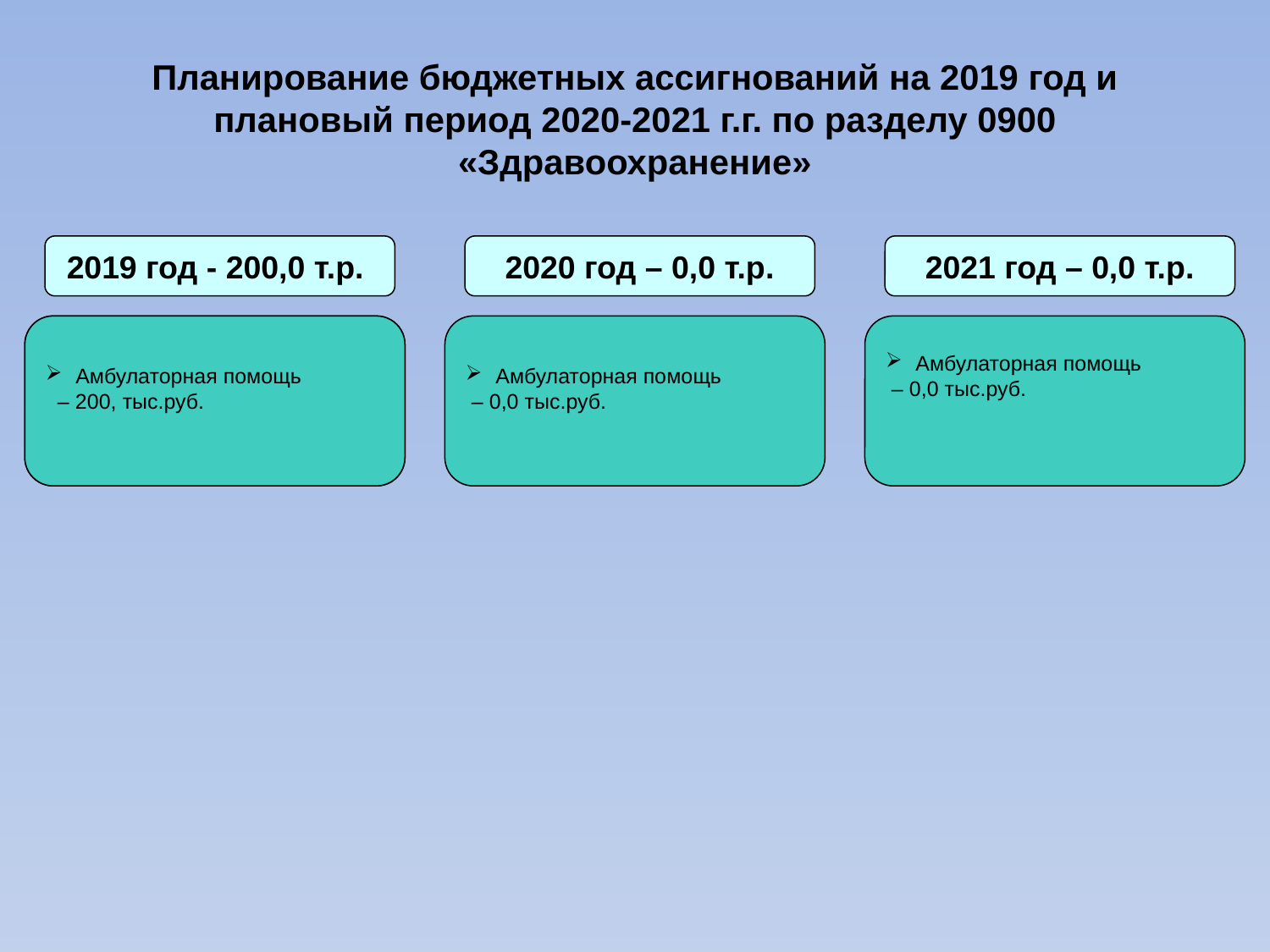

Планирование бюджетных ассигнований на 2019 год и плановый период 2020-2021 г.г. по разделу 0900 «Здравоохранение»
2019 год - 200,0 т.р.
2020 год – 0,0 т.р.
2021 год – 0,0 т.р.

Амбулаторная помощь
  – 200, тыс.руб.

Амбулаторная помощь
 – 0,0 тыс.руб.

Амбулаторная помощь
 – 0,0 тыс.руб.